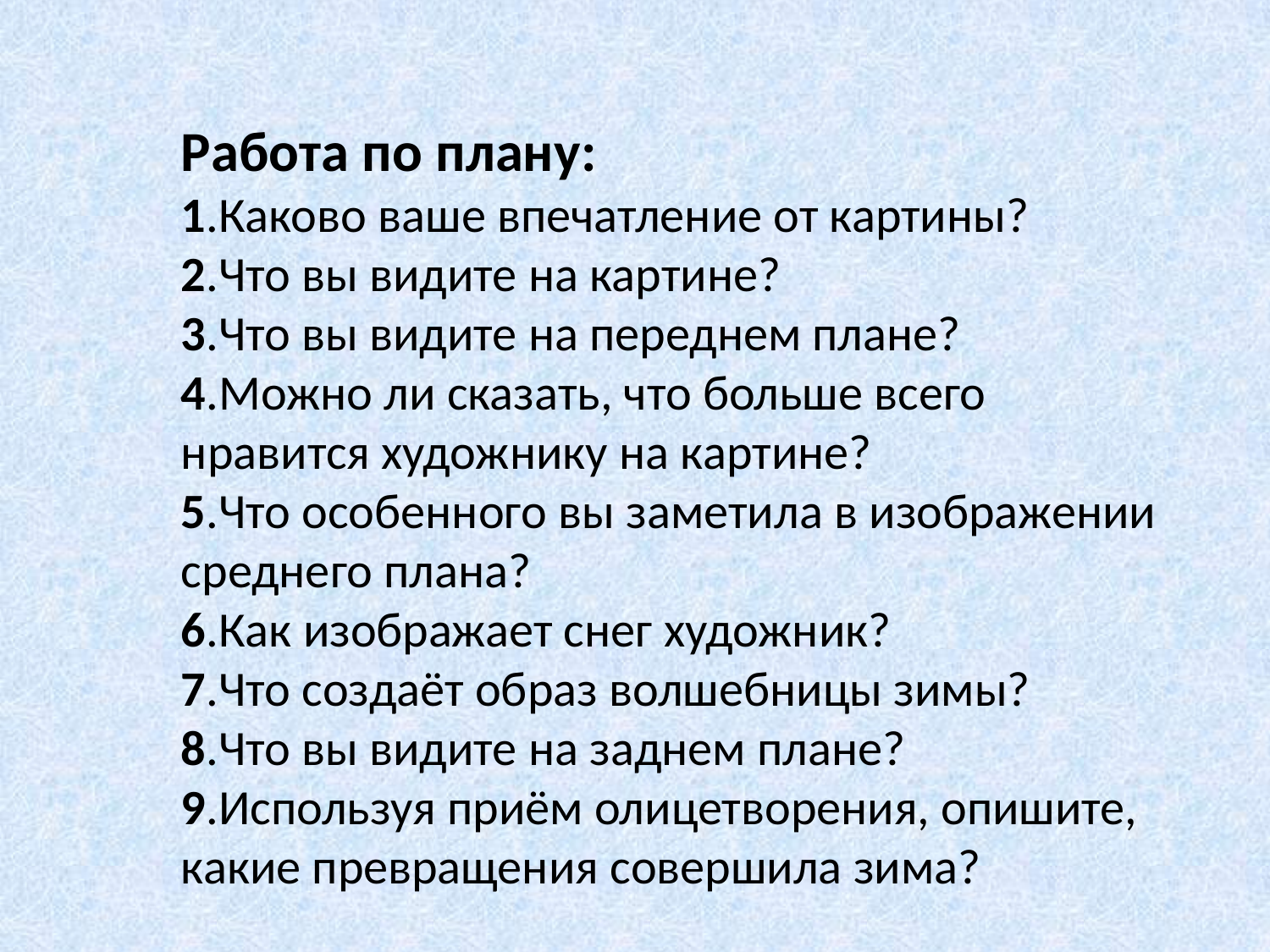

Работа по плану:
1.Каково ваше впечатление от картины?
2.Что вы видите на картине?
3.Что вы видите на переднем плане?
4.Можно ли сказать, что больше всего нравится художнику на картине?
5.Что особенного вы заметила в изображении среднего плана?
6.Как изображает снег художник?
7.Что создаёт образ волшебницы зимы?
8.Что вы видите на заднем плане?
9.Используя приём олицетворения, опишите, какие превращения совершила зима?